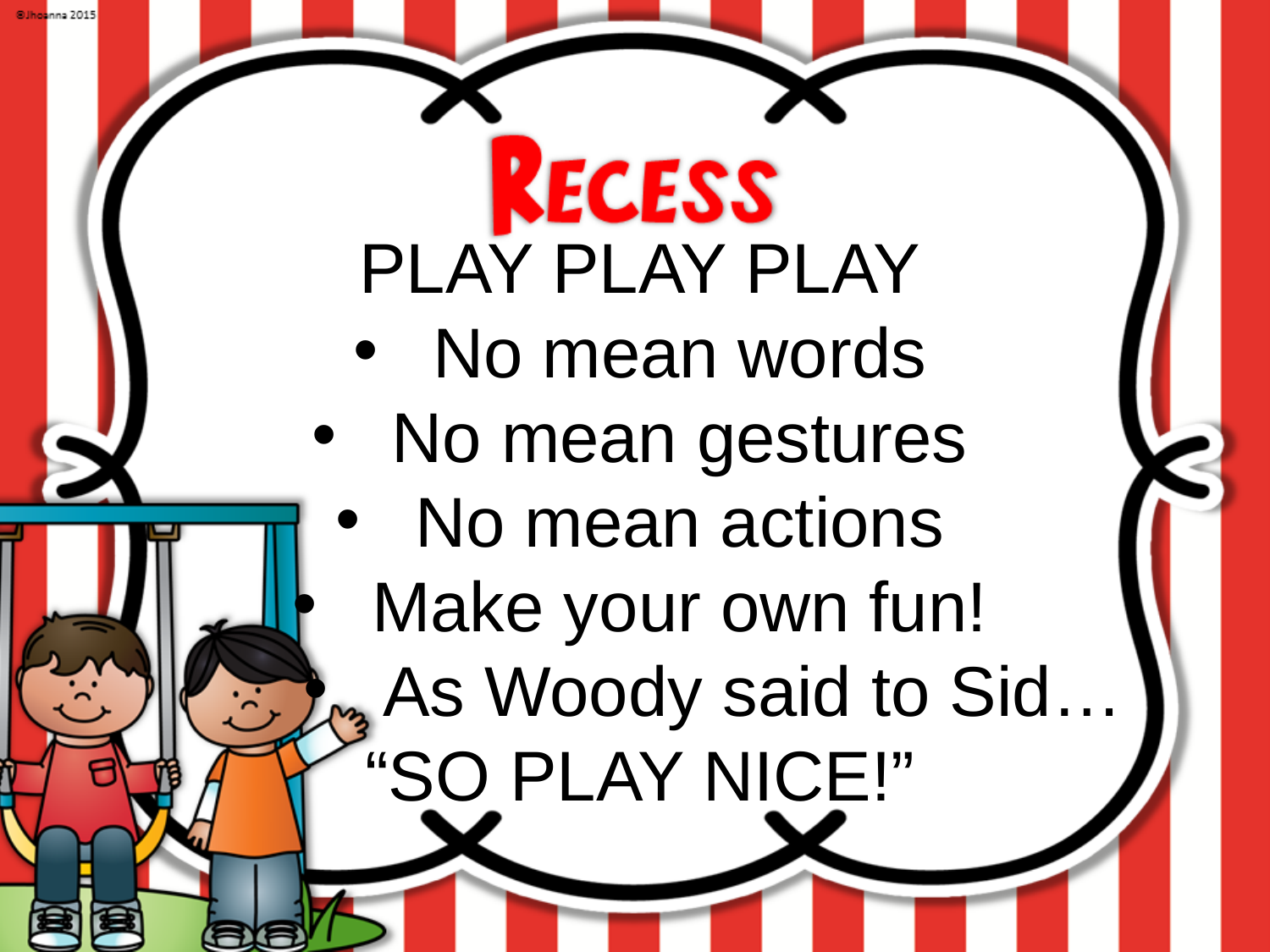

PLAY PLAY PLAY
No mean words
No mean gestures
No mean actions
Make your own fun!
As Woody said to Sid…
“SO PLAY NICE!”